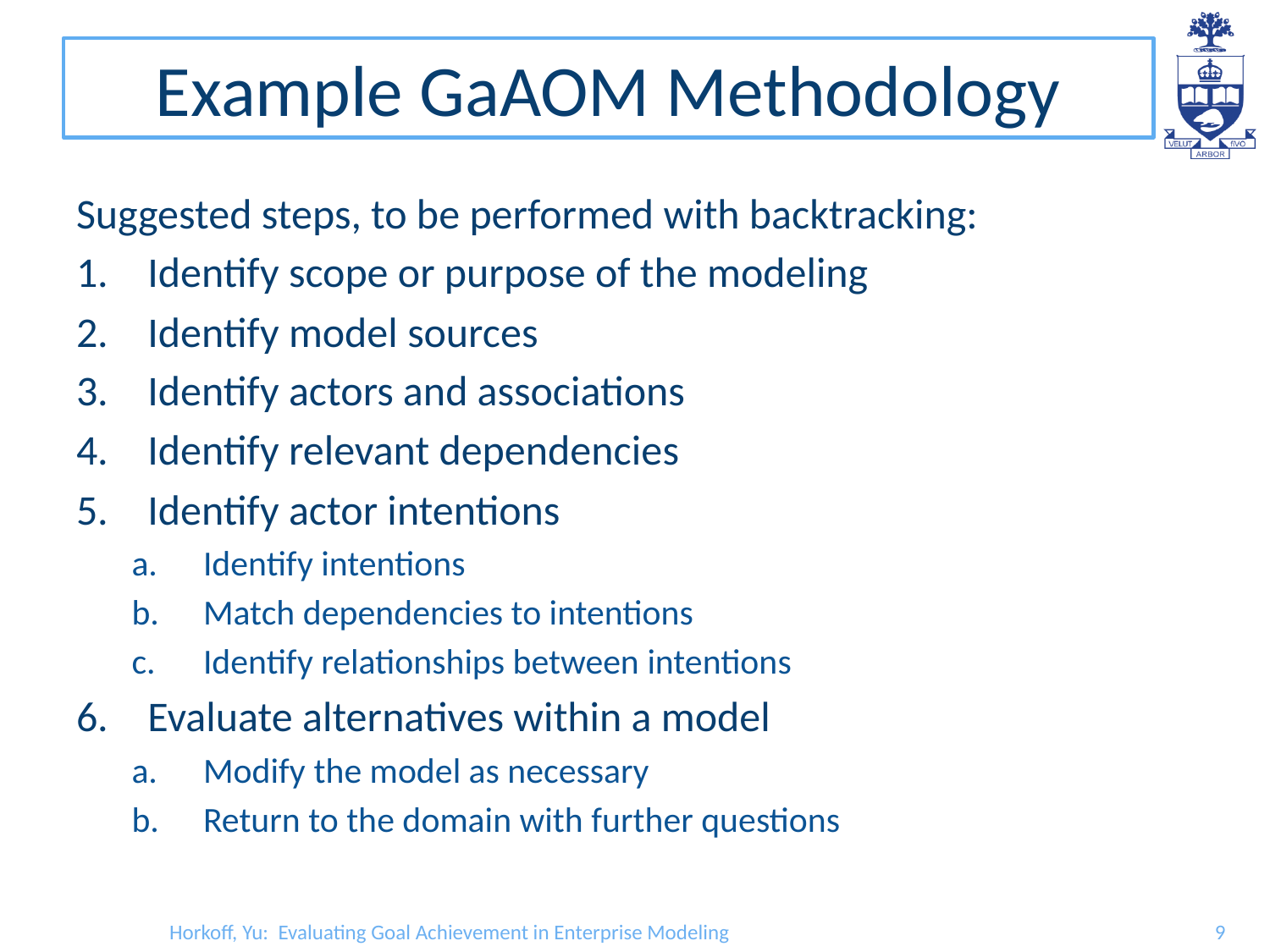

# Example GaAOM Methodology
Suggested steps, to be performed with backtracking:
Identify scope or purpose of the modeling
Identify model sources
Identify actors and associations
Identify relevant dependencies
Identify actor intentions
Identify intentions
Match dependencies to intentions
Identify relationships between intentions
Evaluate alternatives within a model
Modify the model as necessary
Return to the domain with further questions
Horkoff, Yu:  Evaluating Goal Achievement in Enterprise Modeling
9